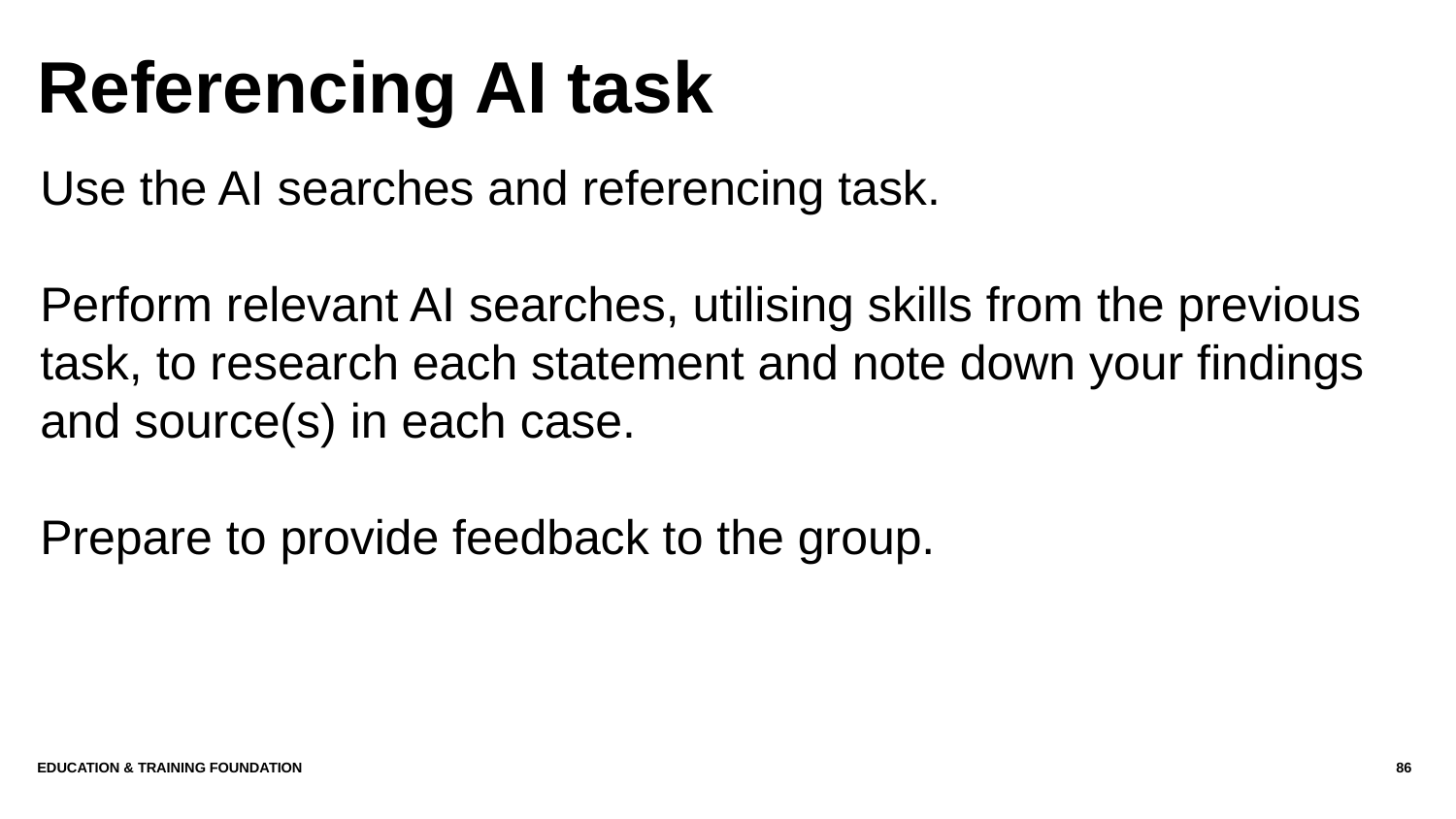

# Referencing AI task
Use the AI searches and referencing task.

Perform relevant AI searches, utilising skills from the previous task, to research each statement and note down your findings and source(s) in each case.

Prepare to provide feedback to the group.
Education & Training Foundation
86